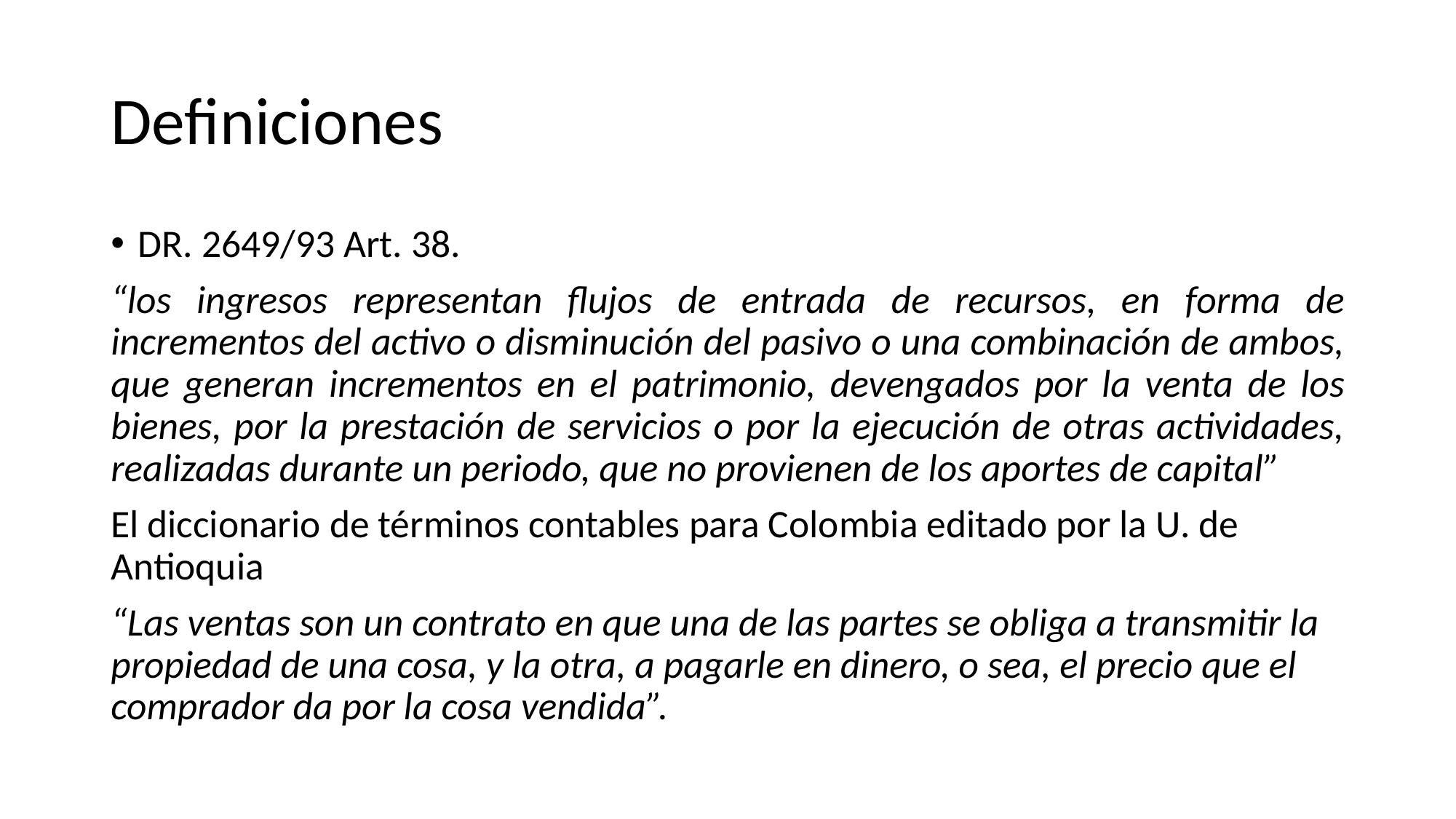

# Definiciones
DR. 2649/93 Art. 38.
“los ingresos representan flujos de entrada de recursos, en forma de incrementos del activo o disminución del pasivo o una combinación de ambos, que generan incrementos en el patrimonio, devengados por la venta de los bienes, por la prestación de servicios o por la ejecución de otras actividades, realizadas durante un periodo, que no provienen de los aportes de capital”
El diccionario de términos contables para Colombia editado por la U. de Antioquia
“Las ventas son un contrato en que una de las partes se obliga a transmitir la propiedad de una cosa, y la otra, a pagarle en dinero, o sea, el precio que el comprador da por la cosa vendida”.